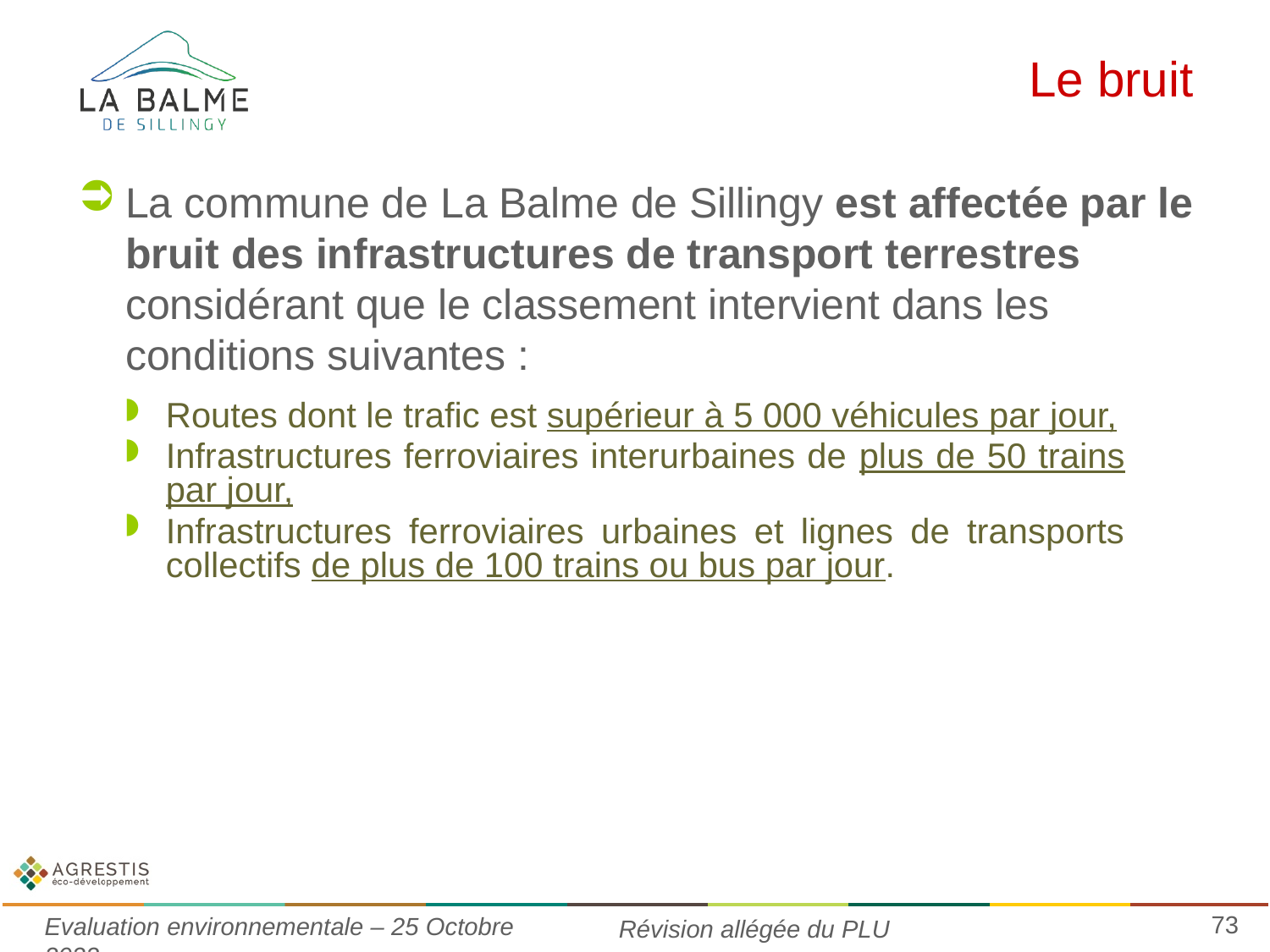

# Le bruit
La commune de La Balme de Sillingy est affectée par le bruit des infrastructures de transport terrestres considérant que le classement intervient dans les conditions suivantes :

Routes dont le trafic est supérieur à 5 000 véhicules par jour,
Infrastructures ferroviaires interurbaines de plus de 50 trains par jour,
Infrastructures ferroviaires urbaines et lignes de transports collectifs de plus de 100 trains ou bus par jour.

73
Evaluation environnementale – 25 Octobre 2022
Révision allégée du PLU